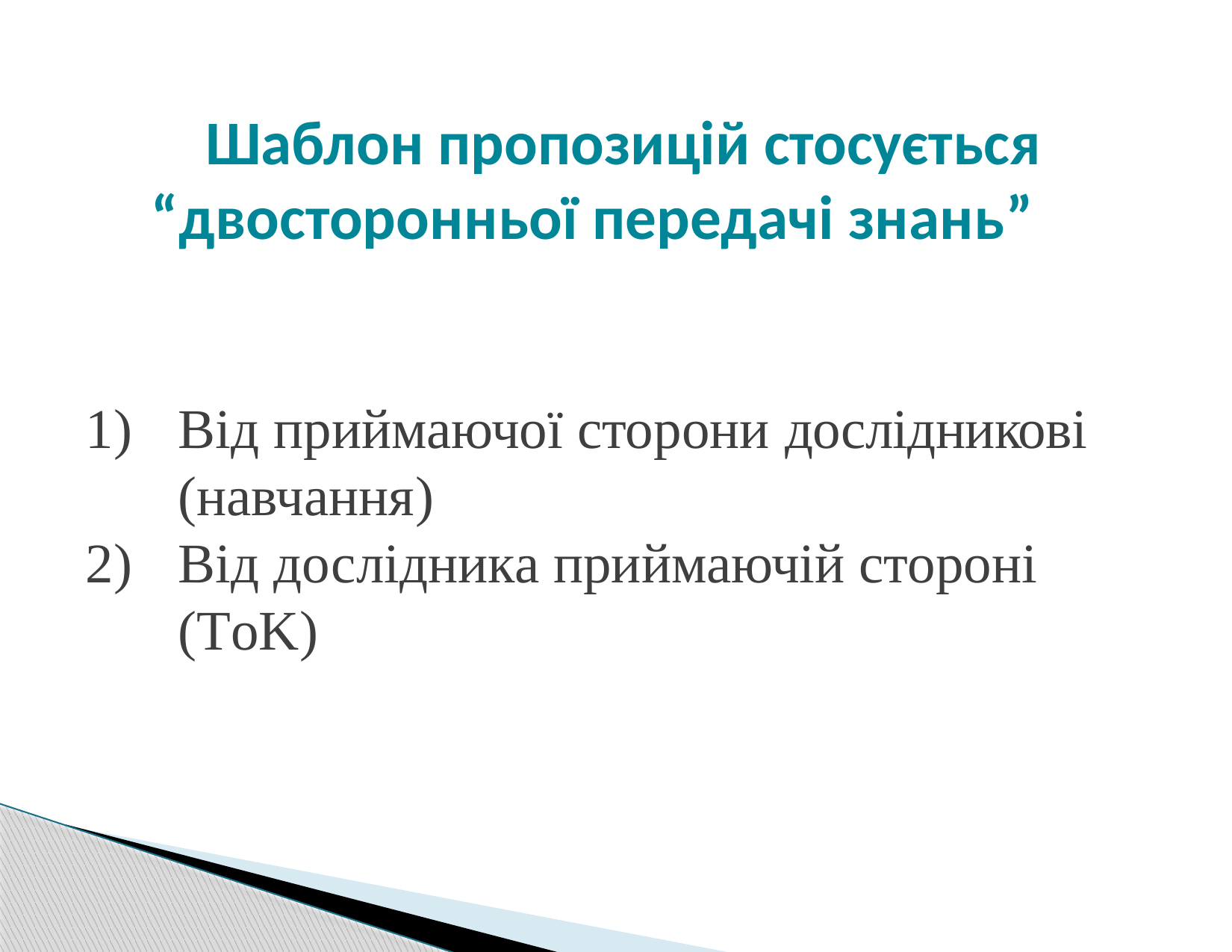

Шаблон пропозицій стосується “двосторонньої передачі знань”

Від приймаючої сторони дослідникові (навчання)
Від дослідника приймаючій стороні (ToK)